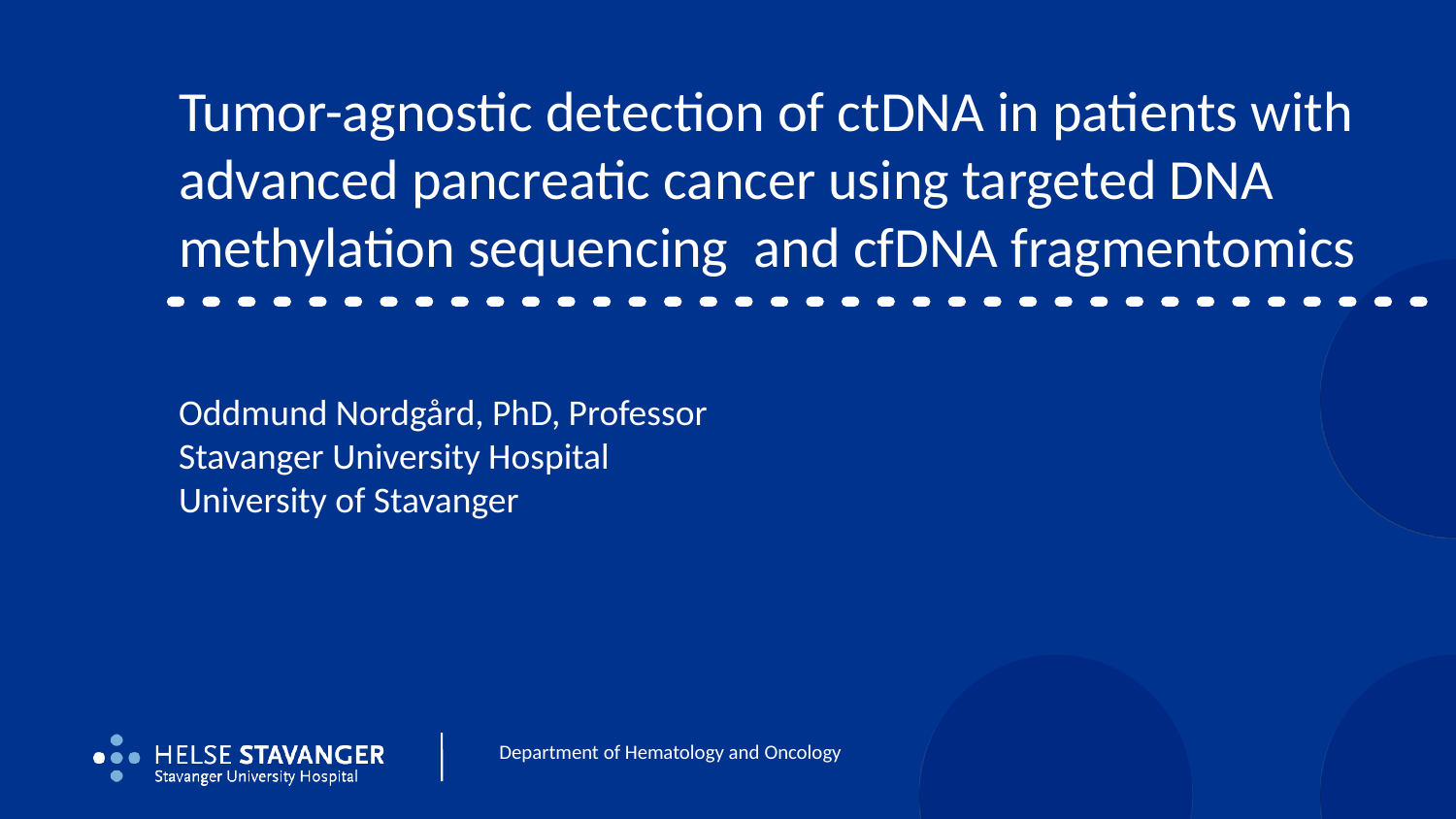

Tumor-agnostic detection of ctDNA in patients with advanced pancreatic cancer using targeted DNA methylation sequencing  and cfDNA fragmentomics
Oddmund Nordgård, PhD, Professor
Stavanger University Hospital
University of Stavanger
# Department of Hematology and Oncology